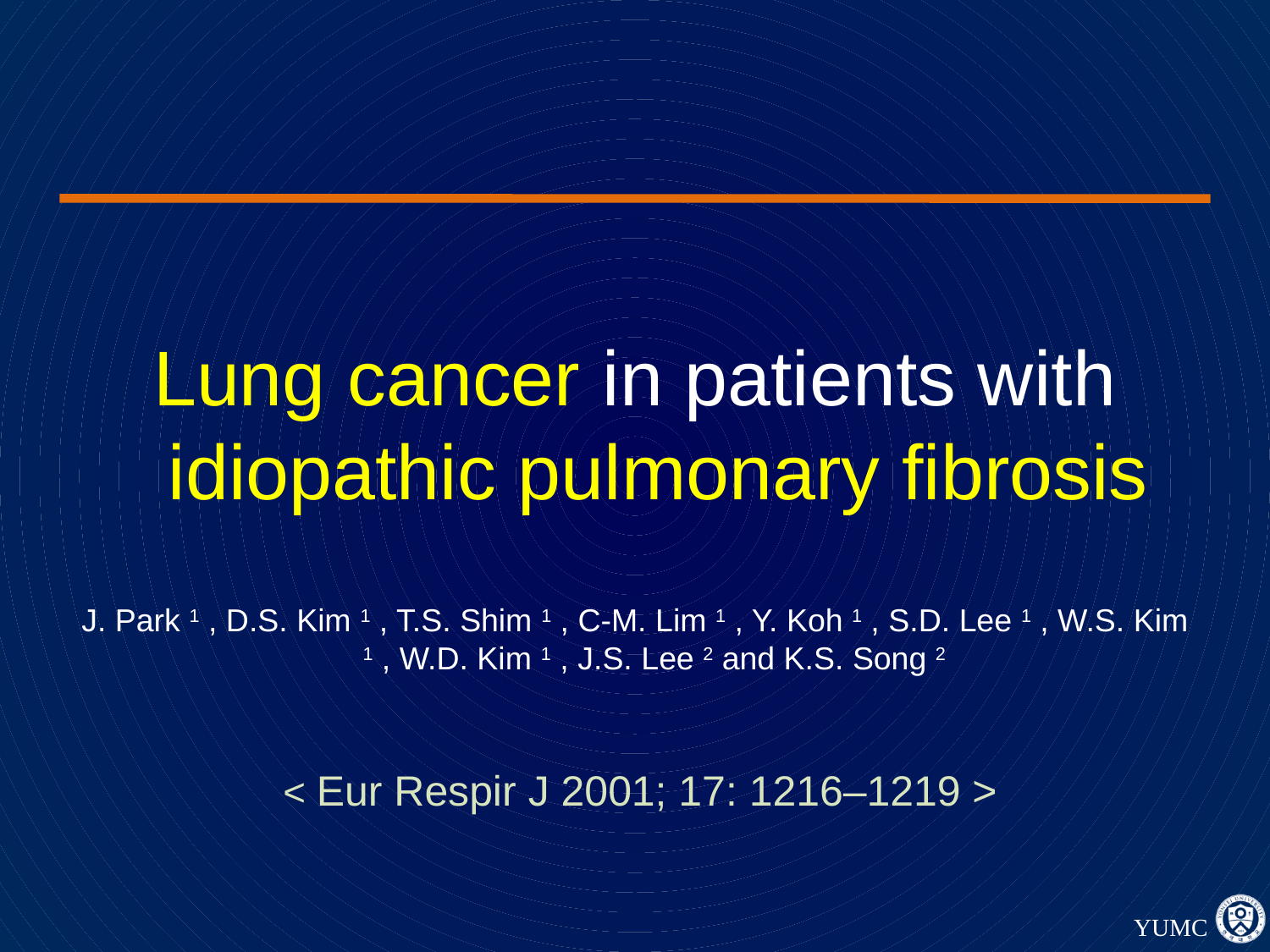

#

Lung cancer in patients with idiopathic pulmonary fibrosis

J. Park 1 , D.S. Kim 1 , T.S. Shim 1 , C-M. Lim 1 , Y. Koh 1 , S.D. Lee 1 , W.S. Kim 1 , W.D. Kim 1 , J.S. Lee 2 and K.S. Song 2

 < Eur Respir J 2001; 17: 1216–1219 >